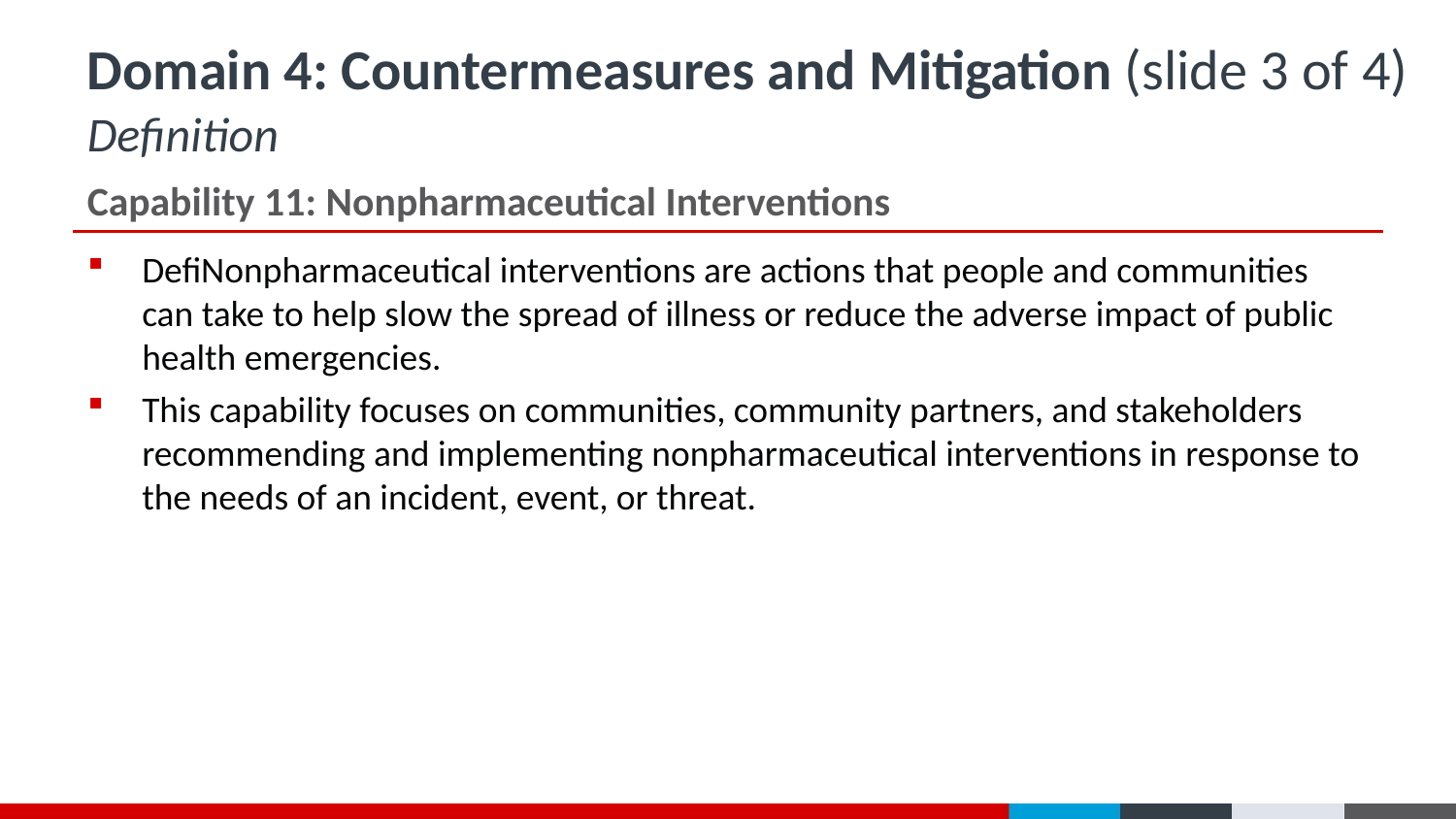

# Domain 4: Countermeasures and Mitigation (slide 3 of 4) Definition
Capability 11: Nonpharmaceutical Interventions
DefiNonpharmaceutical interventions are actions that people and communities can take to help slow the spread of illness or reduce the adverse impact of public health emergencies.
This capability focuses on communities, community partners, and stakeholders recommending and implementing nonpharmaceutical interventions in response to the needs of an incident, event, or threat.